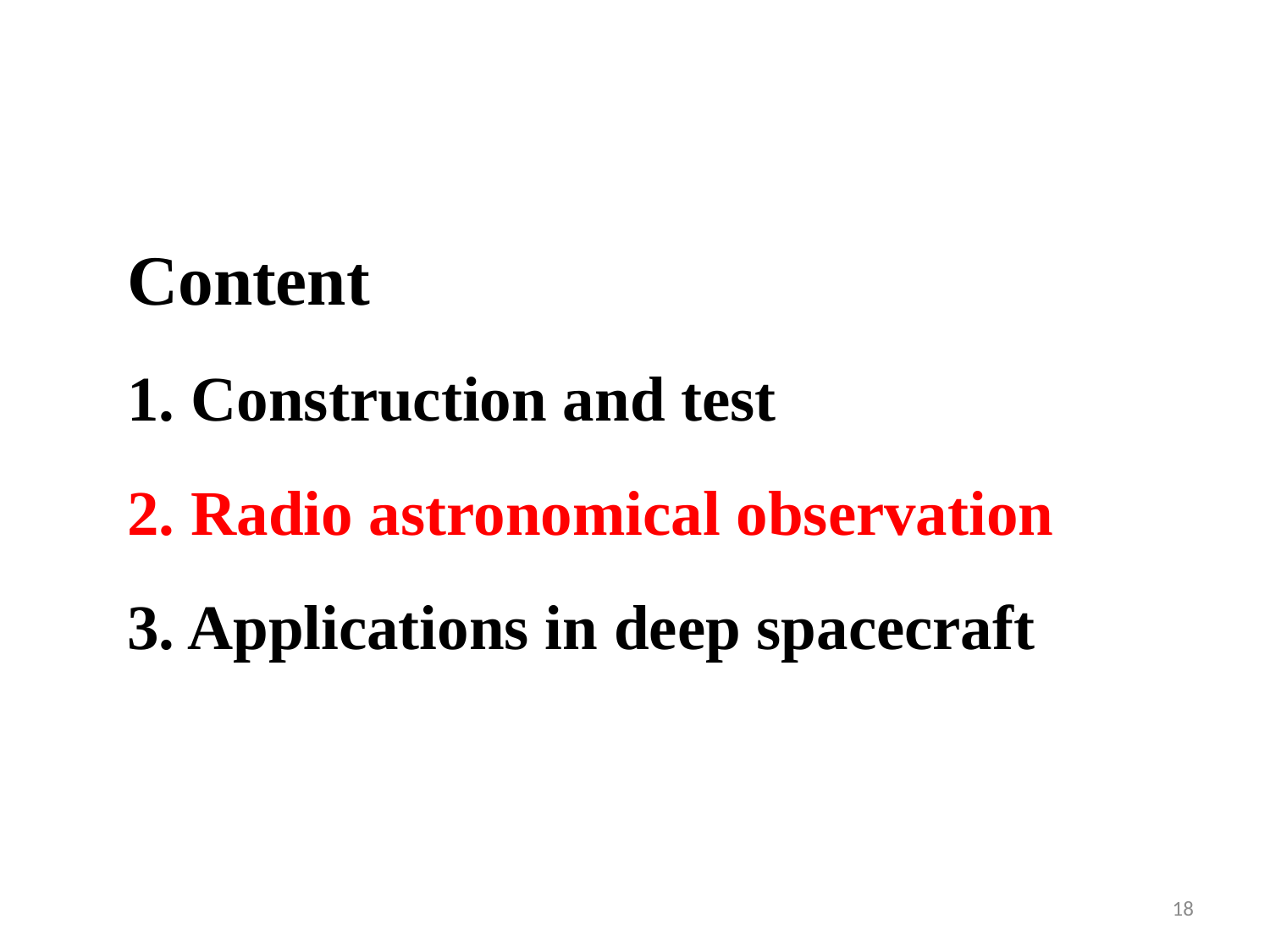

Content
1. Construction and test
2. Radio astronomical observation
3. Applications in deep spacecraft
18